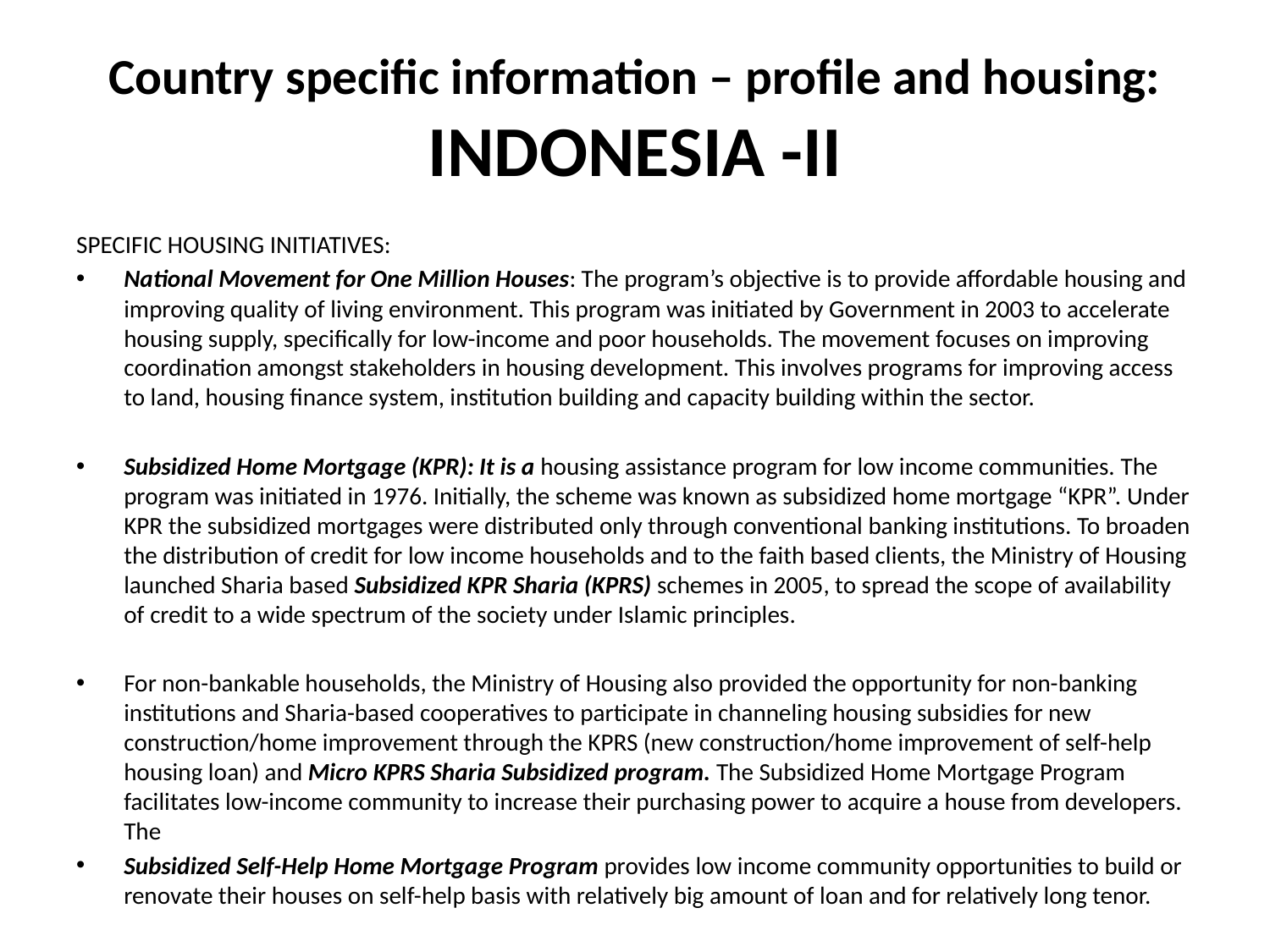

# Country specific information – profile and housing: INDONESIA -II
SPECIFIC HOUSING INITIATIVES:
National Movement for One Million Houses: The program’s objective is to provide affordable housing and improving quality of living environment. This program was initiated by Government in 2003 to accelerate housing supply, specifically for low-income and poor households. The movement focuses on improving coordination amongst stakeholders in housing development. This involves programs for improving access to land, housing finance system, institution building and capacity building within the sector.

Subsidized Home Mortgage (KPR): It is a housing assistance program for low income communities. The program was initiated in 1976. Initially, the scheme was known as subsidized home mortgage “KPR”. Under KPR the subsidized mortgages were distributed only through conventional banking institutions. To broaden the distribution of credit for low income households and to the faith based clients, the Ministry of Housing launched Sharia based Subsidized KPR Sharia (KPRS) schemes in 2005, to spread the scope of availability of credit to a wide spectrum of the society under Islamic principles.

For non-bankable households, the Ministry of Housing also provided the opportunity for non-banking institutions and Sharia-based cooperatives to participate in channeling housing subsidies for new construction/home improvement through the KPRS (new construction/home improvement of self-help housing loan) and Micro KPRS Sharia Subsidized program. The Subsidized Home Mortgage Program facilitates low-income community to increase their purchasing power to acquire a house from developers. The
Subsidized Self-Help Home Mortgage Program provides low income community opportunities to build or renovate their houses on self-help basis with relatively big amount of loan and for relatively long tenor.